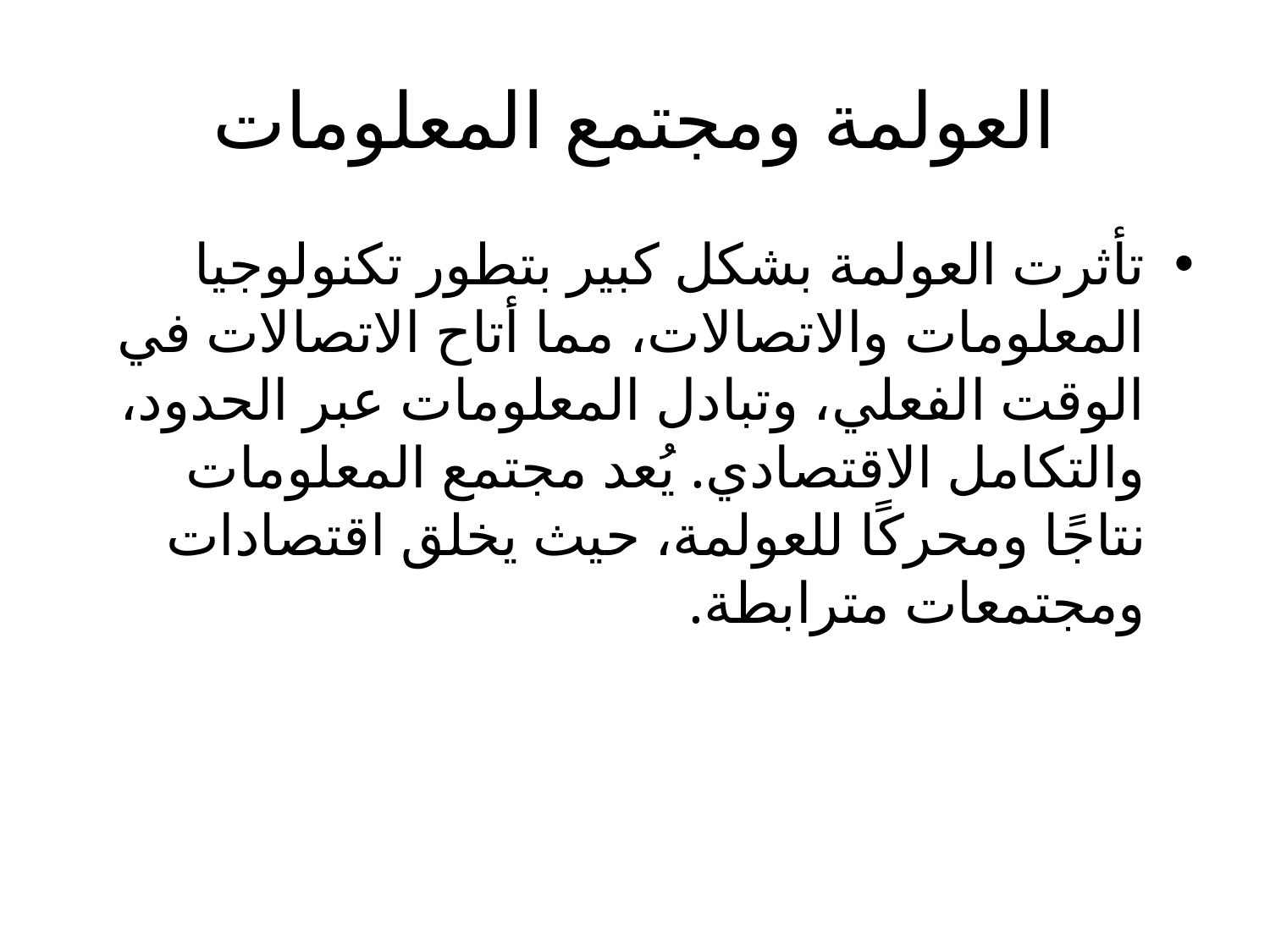

# العولمة ومجتمع المعلومات
تأثرت العولمة بشكل كبير بتطور تكنولوجيا المعلومات والاتصالات، مما أتاح الاتصالات في الوقت الفعلي، وتبادل المعلومات عبر الحدود، والتكامل الاقتصادي. يُعد مجتمع المعلومات نتاجًا ومحركًا للعولمة، حيث يخلق اقتصادات ومجتمعات مترابطة.